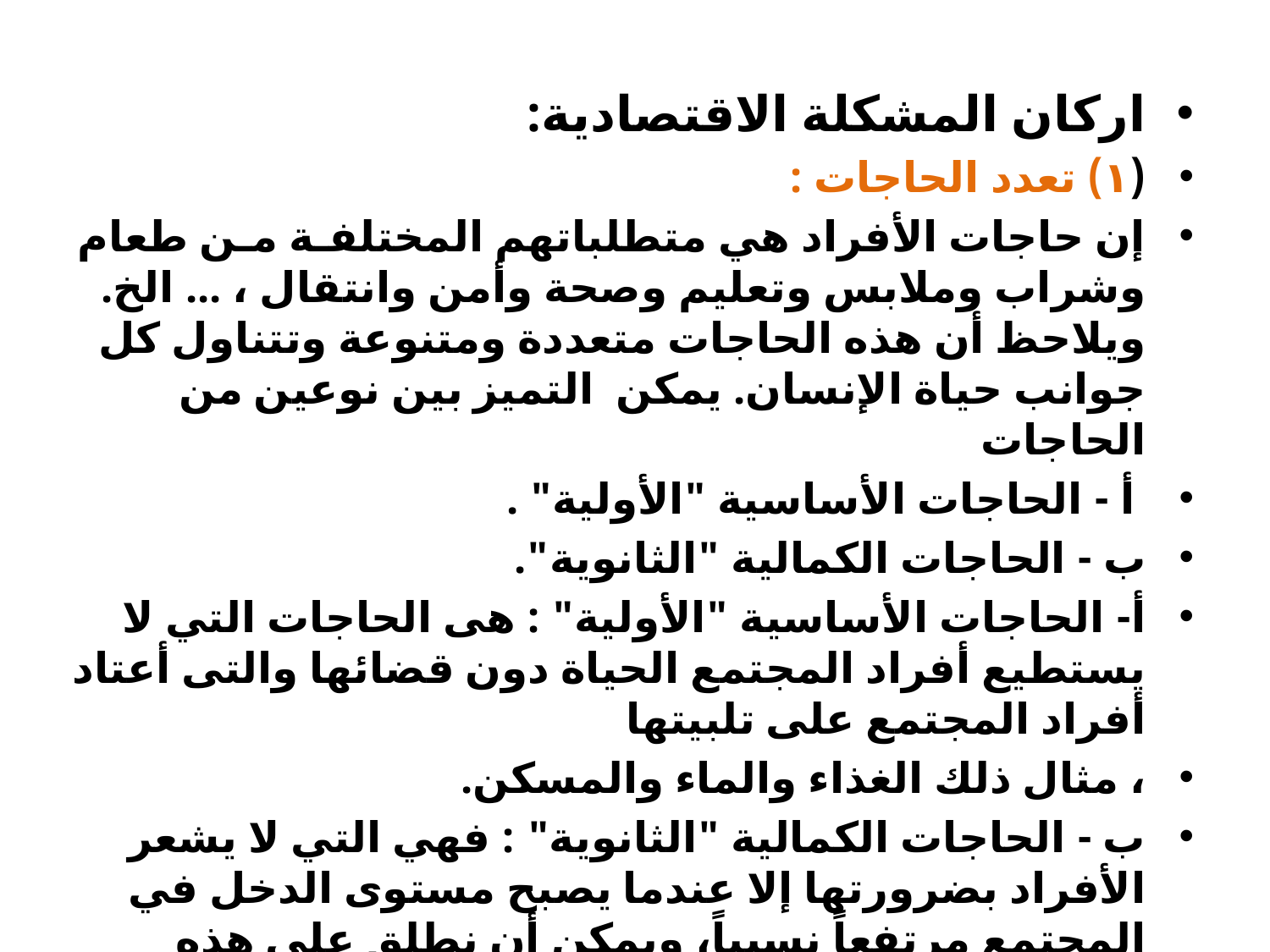

اركان المشكلة الاقتصادية:
(۱) تعدد الحاجات :
إن حاجات الأفراد هي متطلباتهم المختلفـة مـن طعام وشراب وملابس وتعليم وصحة وأمن وانتقال ، ... الخ. ويلاحظ أن هذه الحاجات متعددة ومتنوعة وتتناول كل جوانب حياة الإنسان. يمكن  التميز بين نوعين من الحاجات
 أ - الحاجات الأساسية "الأولية" .
ب - الحاجات الكمالية "الثانوية".
أ- الحاجات الأساسية "الأولية" : هى الحاجات التي لا يستطيع أفراد المجتمع الحياة دون قضائها والتى أعتاد أفراد المجتمع على تلبيتها
، مثال ذلك الغذاء والماء والمسكن.
ب - الحاجات الكمالية "الثانوية" : فهي التي لا يشعر الأفراد بضرورتها إلا عندما يصبح مستوى الدخل في المجتمع مرتفعاً نسبياً، ويمكن أن نطلق على هذه الحاجات اسم حاجات الرفاهية. مثال ذلك الحاجة إلى السيارات الخاصة والغسالات والمساكن الفاخرة ... الخ .